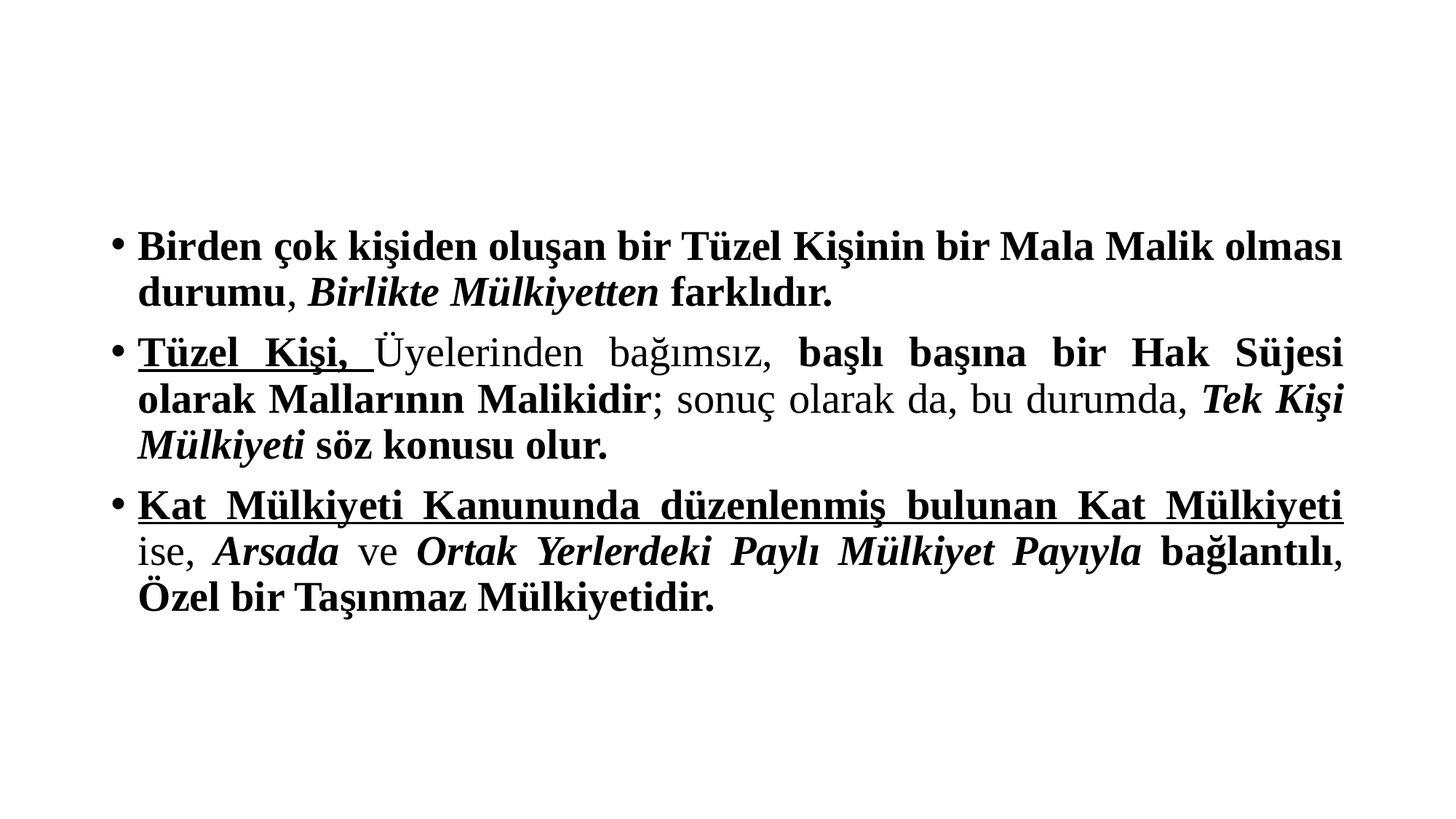

#
Birden çok kişiden oluşan bir Tüzel Kişinin bir Mala Malik olması durumu, Birlikte Mülkiyetten farklıdır.
Tüzel Kişi, Üyelerinden bağımsız, başlı başına bir Hak Süjesi olarak Mallarının Malikidir; sonuç olarak da, bu durumda, Tek Kişi Mülkiyeti söz konusu olur.
Kat Mülkiyeti Kanununda düzenlenmiş bulunan Kat Mülkiyeti ise, Arsada ve Ortak Yerlerdeki Paylı Mülkiyet Payıyla bağlantılı, Özel bir Taşınmaz Mülkiyetidir.